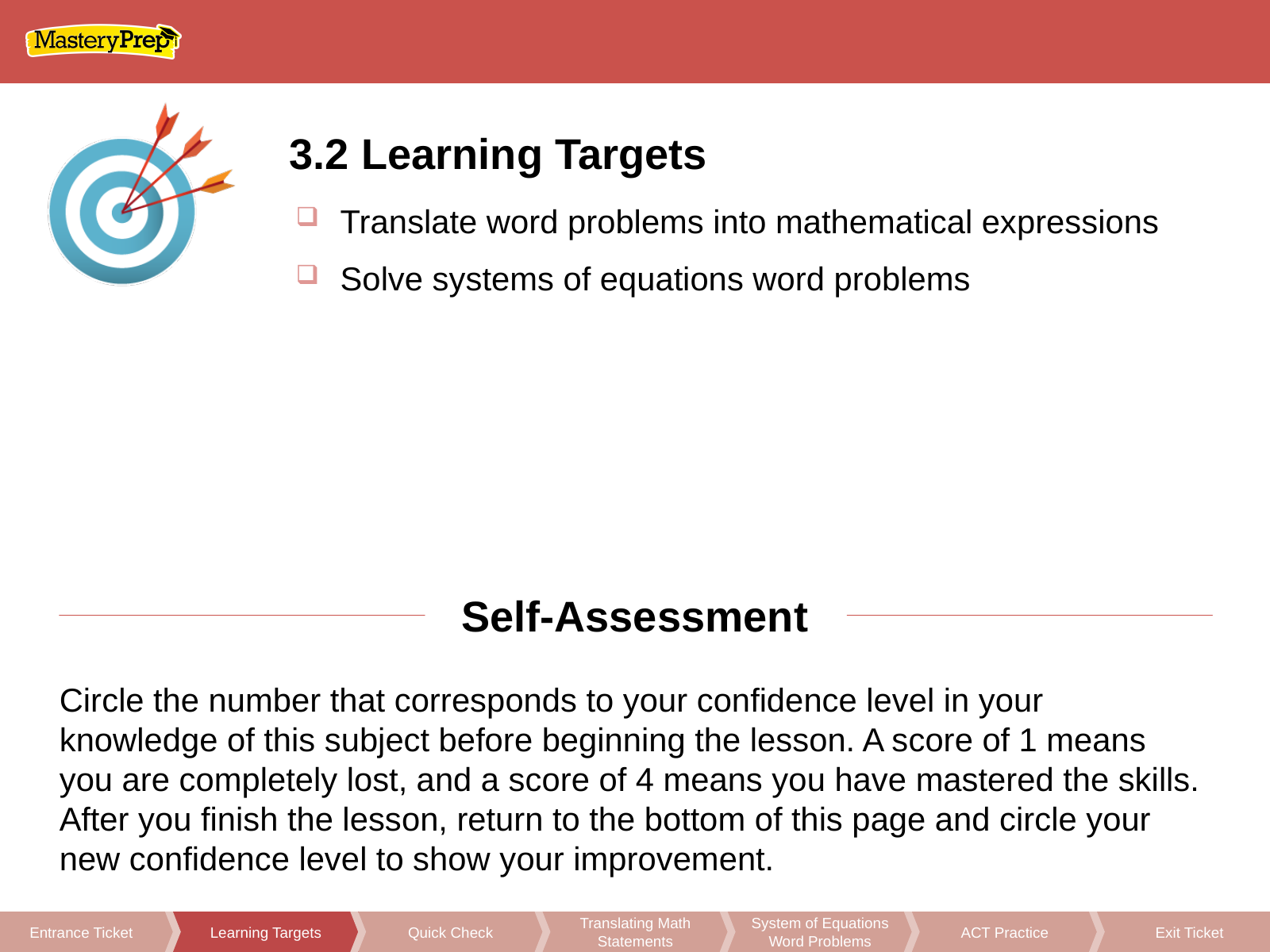

3.2 Learning Targets
Translate word problems into mathematical expressions
Solve systems of equations word problems
Self-Assessment
Circle the number that corresponds to your confidence level in your knowledge of this subject before beginning the lesson. A score of 1 means you are completely lost, and a score of 4 means you have mastered the skills. After you finish the lesson, return to the bottom of this page and circle your new confidence level to show your improvement.

Translating Math Statements
System of Equations Word Problems
ACT Practice
Exit Ticket
Learning Targets
Quick Check
Entrance Ticket